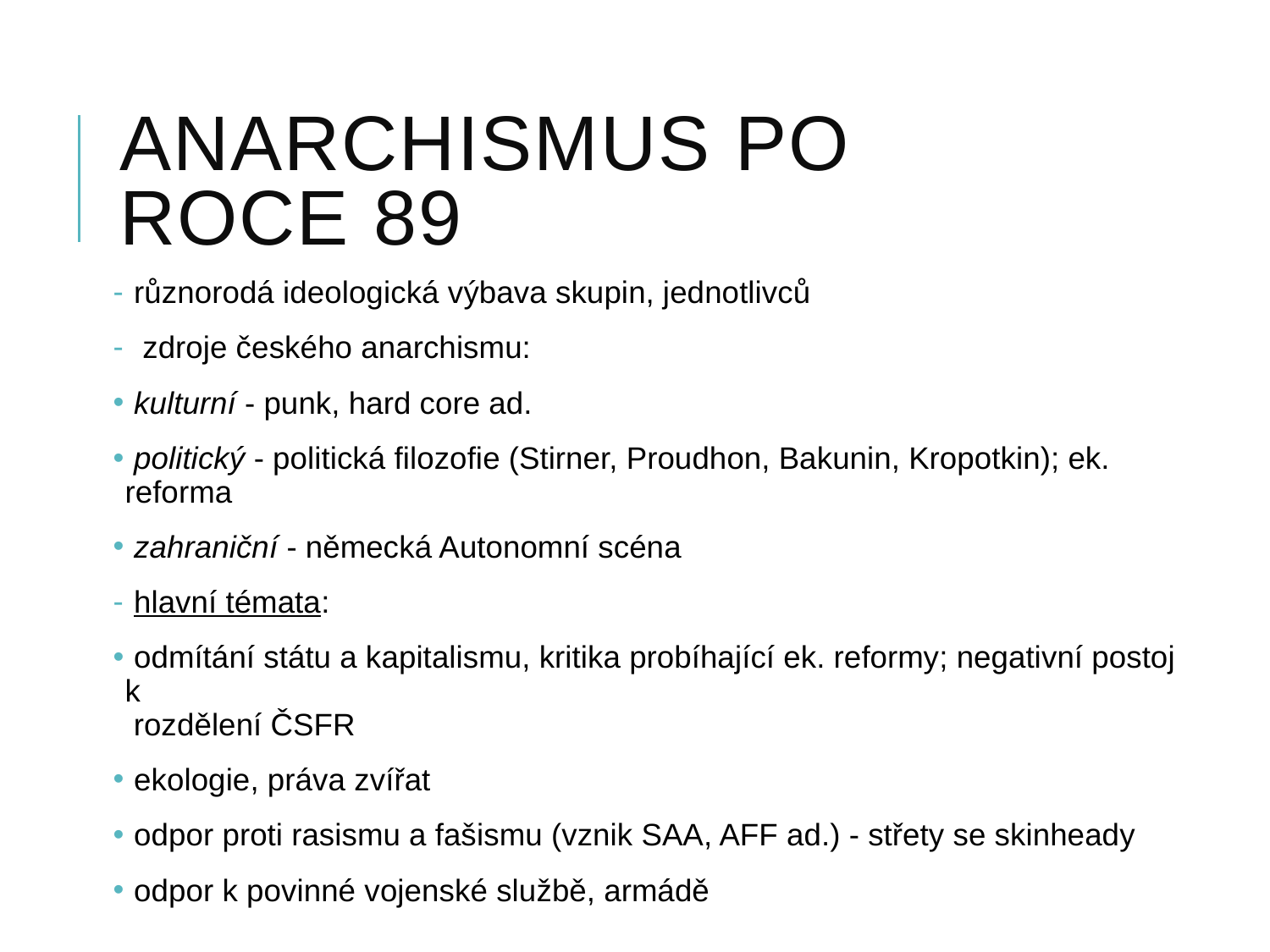

# anarchismus po roce 89
 různorodá ideologická výbava skupin, jednotlivců
  zdroje českého anarchismu:
 kulturní - punk, hard core ad.
 politický - politická filozofie (Stirner, Proudhon, Bakunin, Kropotkin); ek. reforma
 zahraniční - německá Autonomní scéna
 hlavní témata:
 odmítání státu a kapitalismu, kritika probíhající ek. reformy; negativní postoj k
 rozdělení ČSFR
 ekologie, práva zvířat
 odpor proti rasismu a fašismu (vznik SAA, AFF ad.) - střety se skinheady
 odpor k povinné vojenské službě, armádě